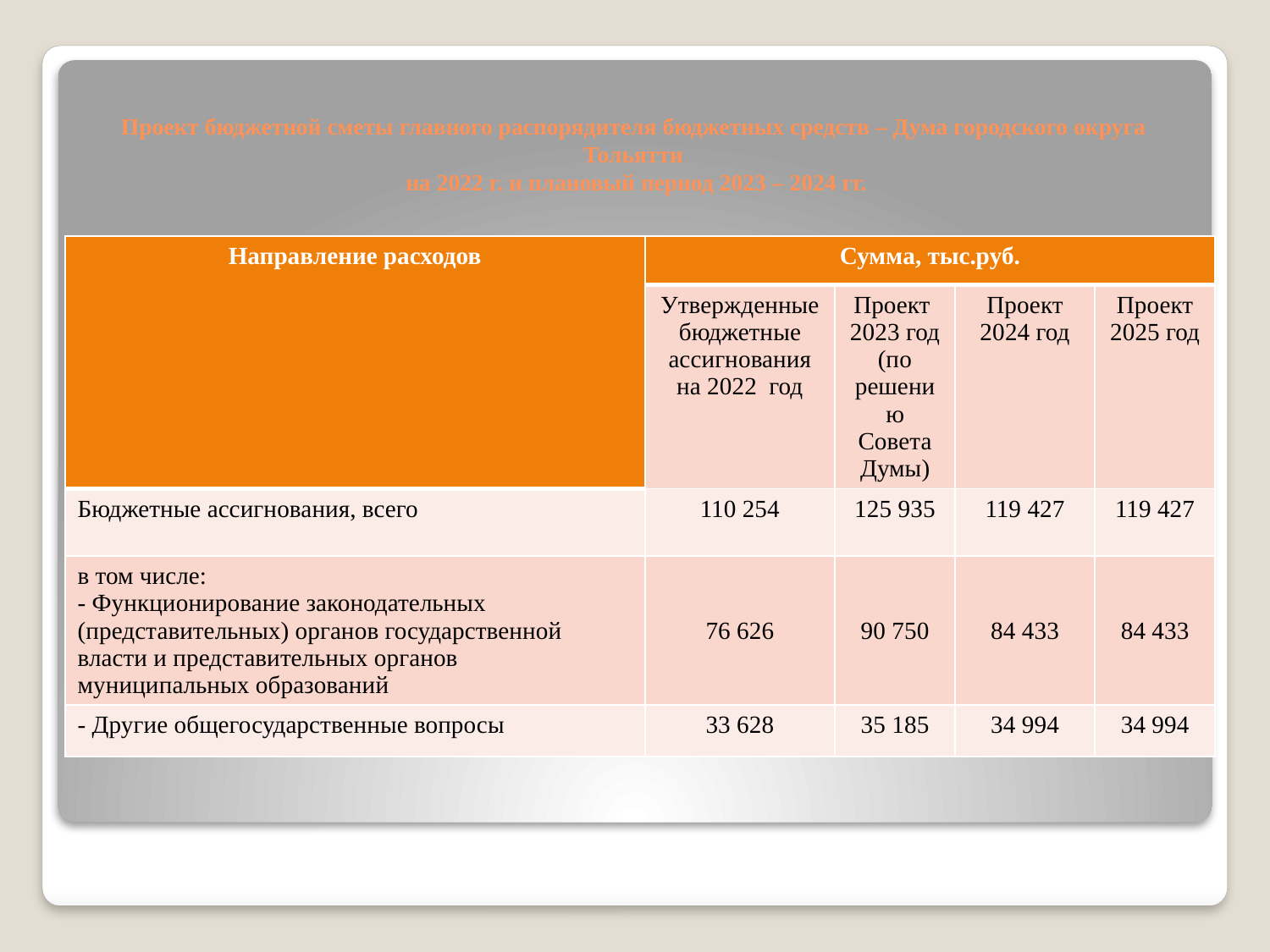

# Проект бюджетной сметы главного распорядителя бюджетных средств – Дума городского округа Тольятти на 2022 г. и плановый период 2023 – 2024 гг.
| Направление расходов | Сумма, тыс.руб. |  |  |  |
| --- | --- | --- | --- | --- |
|  | Утвержденные бюджетные ассигнования на 2022 год | Проект 2023 год (по решению Совета Думы) | Проект 2024 год | Проект 2025 год |
| Бюджетные ассигнования, всего | 110 254 | 125 935 | 119 427 | 119 427 |
| в том числе: - Функционирование законодательных (представительных) органов государственной власти и представительных органов муниципальных образований | 76 626 | 90 750 | 84 433 | 84 433 |
| - Другие общегосударственные вопросы | 33 628 | 35 185 | 34 994 | 34 994 |